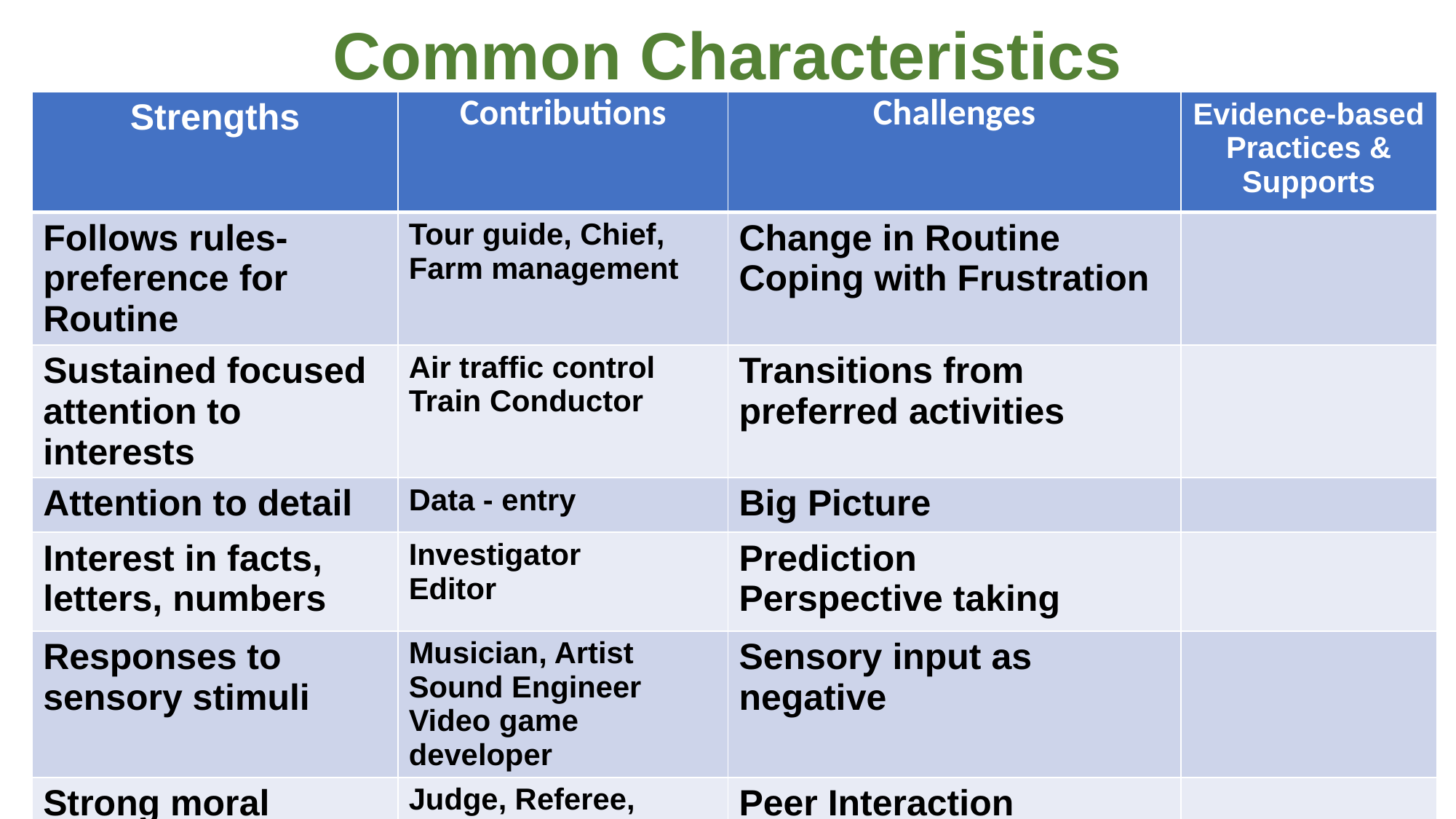

# Common Characteristics
| Strengths | Contributions | Challenges | Evidence-based Practices & Supports |
| --- | --- | --- | --- |
| Follows rules- preference for Routine | Tour guide, Chief, Farm management | Change in Routine Coping with Frustration |  |
| Sustained focused attention to interests | Air traffic control Train Conductor | Transitions from preferred activities |  |
| Attention to detail | Data - entry | Big Picture |  |
| Interest in facts, letters, numbers | Investigator Editor | Prediction Perspective taking |  |
| Responses to sensory stimuli | Musician, Artist Sound Engineer Video game developer | Sensory input as negative |  |
| Strong moral compass | Judge, Referee, Lawyer | Peer Interaction Social Communication |  |